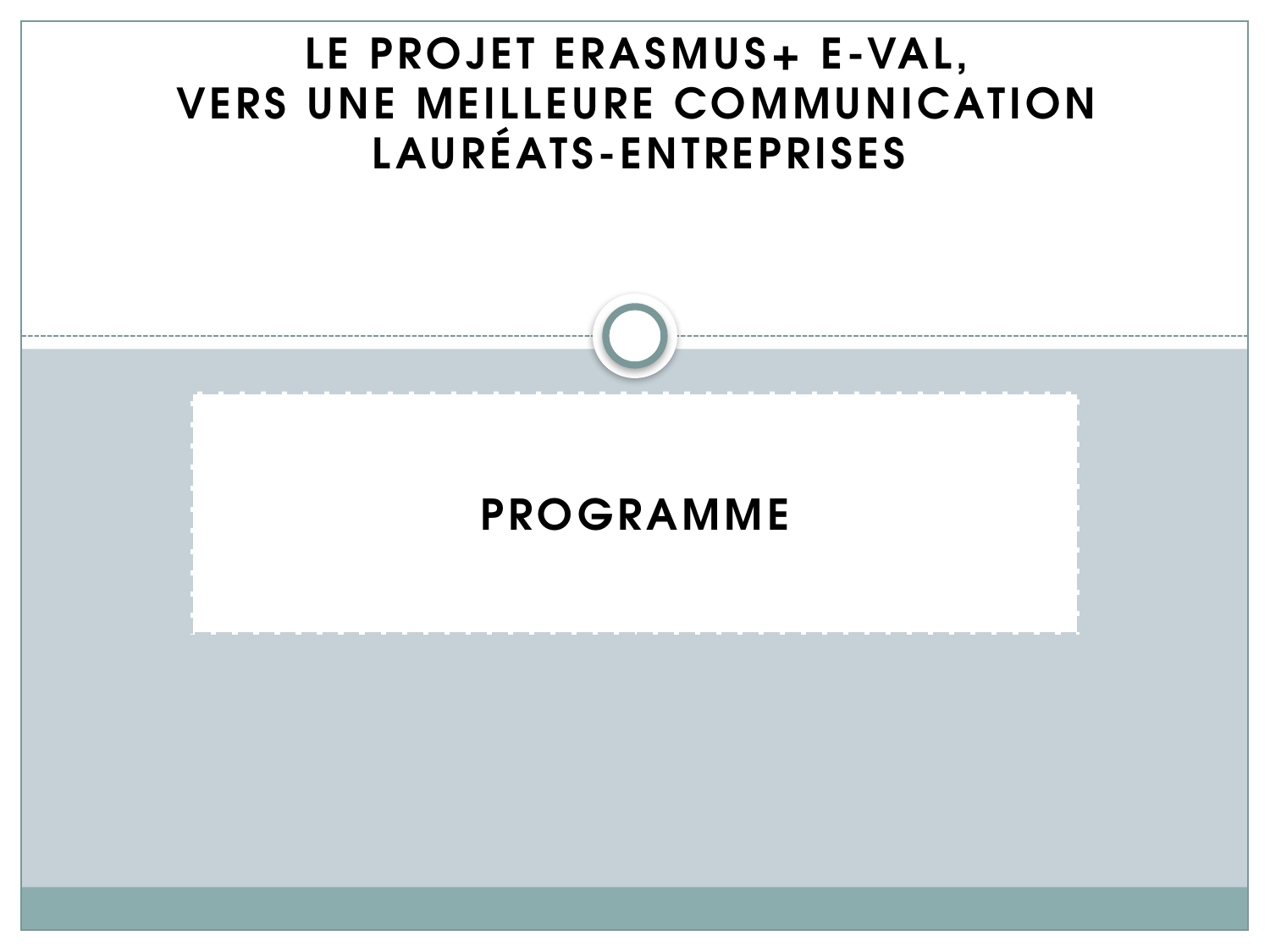

# Le projet Erasmus+ e-Val, Vers une meilleure communication Lauréats-Entreprises
PROGRAMME